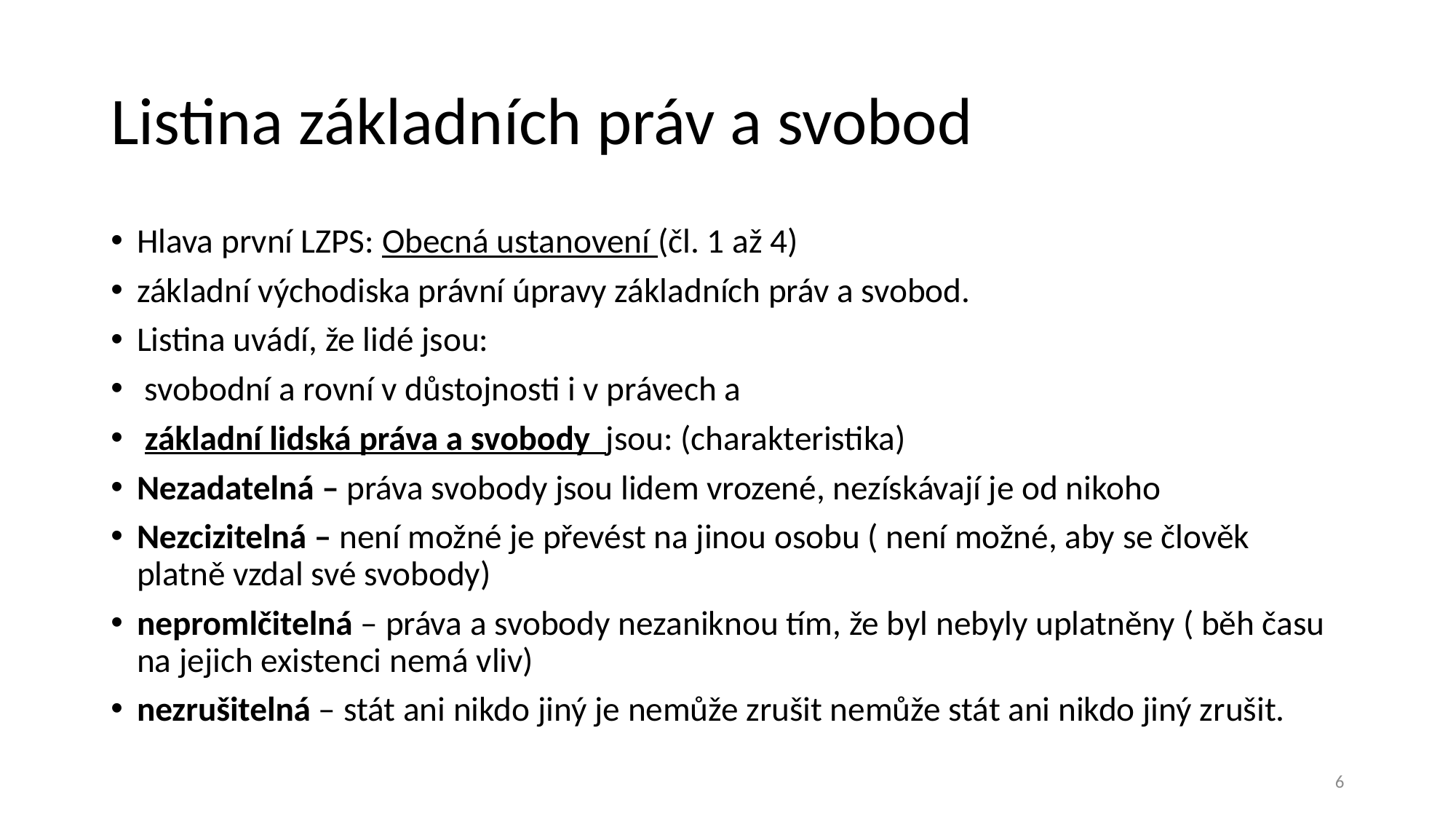

# Listina základních práv a svobod
Hlava první LZPS: Obecná ustanovení (čl. 1 až 4)
základní východiska právní úpravy základních práv a svobod.
Listina uvádí, že lidé jsou:
 svobodní a rovní v důstojnosti i v právech a
 základní lidská práva a svobody  jsou: (charakteristika)
Nezadatelná – práva svobody jsou lidem vrozené, nezískávají je od nikoho
Nezcizitelná – není možné je převést na jinou osobu ( není možné, aby se člověk platně vzdal své svobody)
nepromlčitelná – práva a svobody nezaniknou tím, že byl nebyly uplatněny ( běh času na jejich existenci nemá vliv)
nezrušitelná – stát ani nikdo jiný je nemůže zrušit nemůže stát ani nikdo jiný zrušit.
6